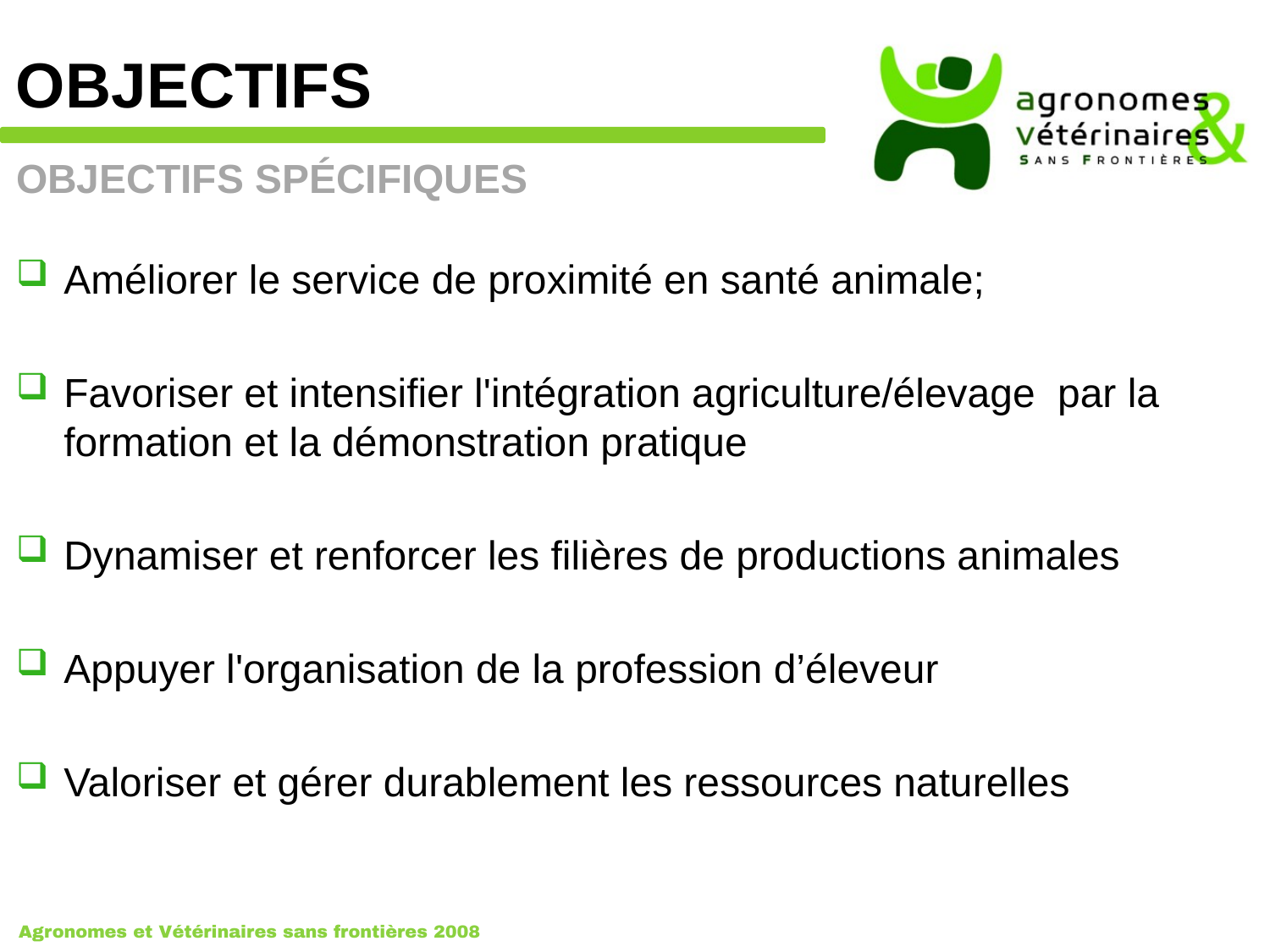

OBJECTIFS
OBJECTIFS SPÉCIFIQUES

Améliorer le service de proximité en santé animale;

Favoriser et intensifier l'intégration agriculture/élevage  par la formation et la démonstration pratique

Dynamiser et renforcer les filières de productions animales

Appuyer l'organisation de la profession d’éleveur

Valoriser et gérer durablement les ressources naturelles